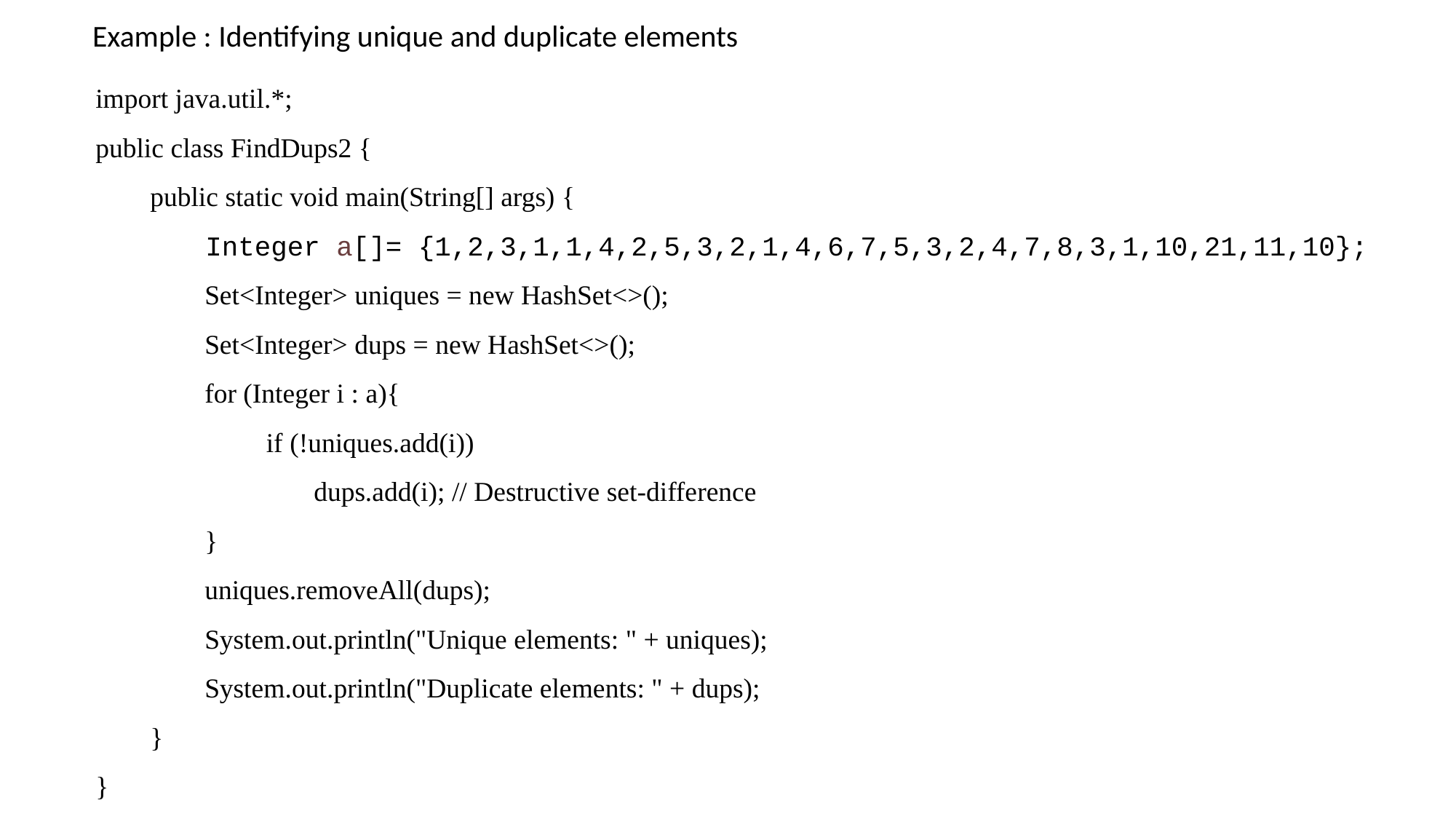

Example : Identifying unique and duplicate elements
import java.util.*;
public class FindDups2 {
public static void main(String[] args) {
        Integer a[]= {1,2,3,1,1,4,2,5,3,2,1,4,6,7,5,3,2,4,7,8,3,1,10,21,11,10};
Set<Integer> uniques = new HashSet<>();
Set<Integer> dups = new HashSet<>();
for (Integer i : a){
 if (!uniques.add(i))
	dups.add(i); // Destructive set-difference
}
uniques.removeAll(dups);
System.out.println("Unique elements: " + uniques);
System.out.println("Duplicate elements: " + dups);
}
}